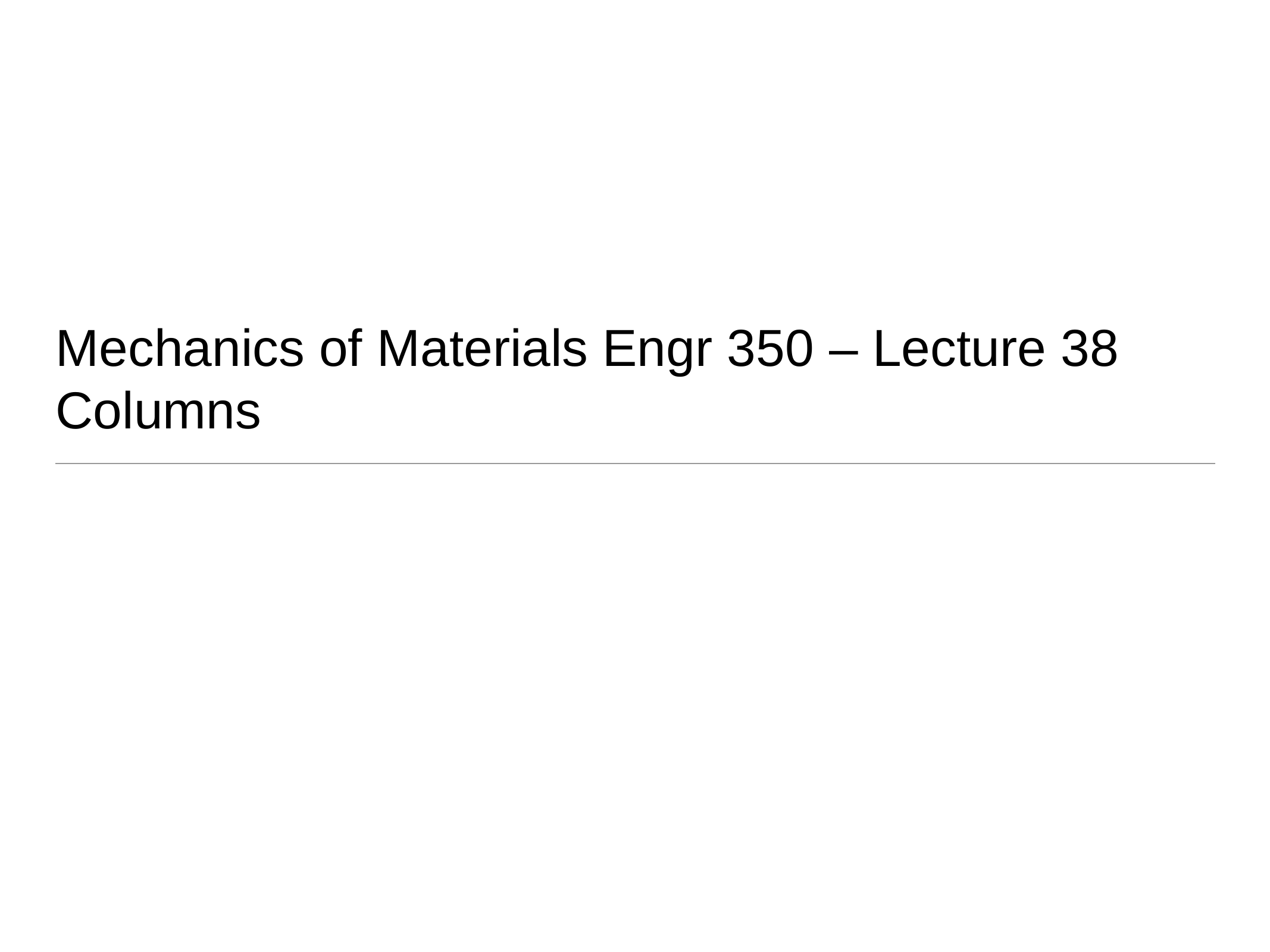

# Mechanics of Materials Engr 350 – Lecture 38 Columns